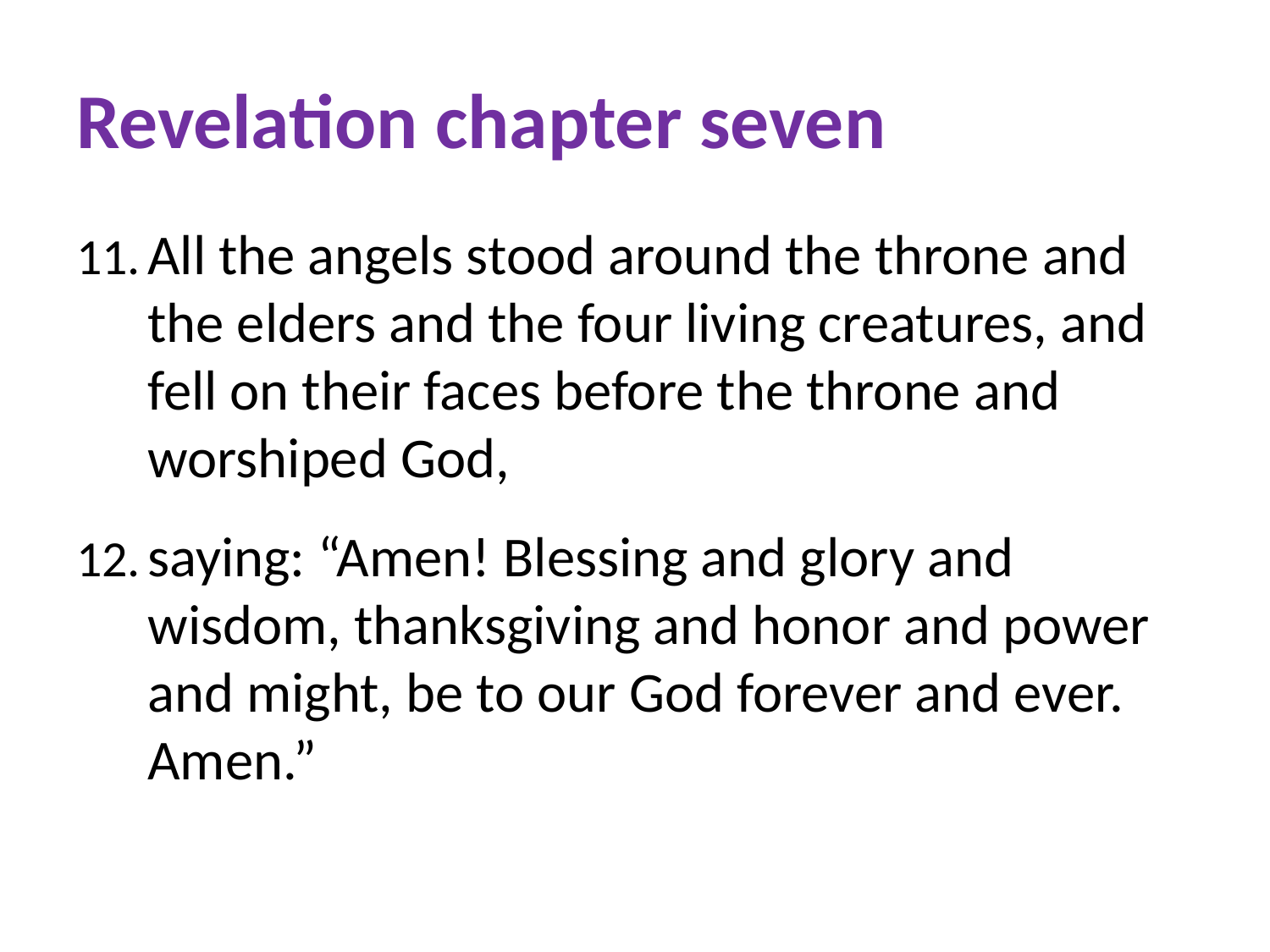

# Revelation chapter seven
All the angels stood around the throne and the elders and the four living creatures, and fell on their faces before the throne and worshiped God,

saying: “Amen! Blessing and glory and wisdom, thanksgiving and honor and power and might, be to our God forever and ever. Amen.”